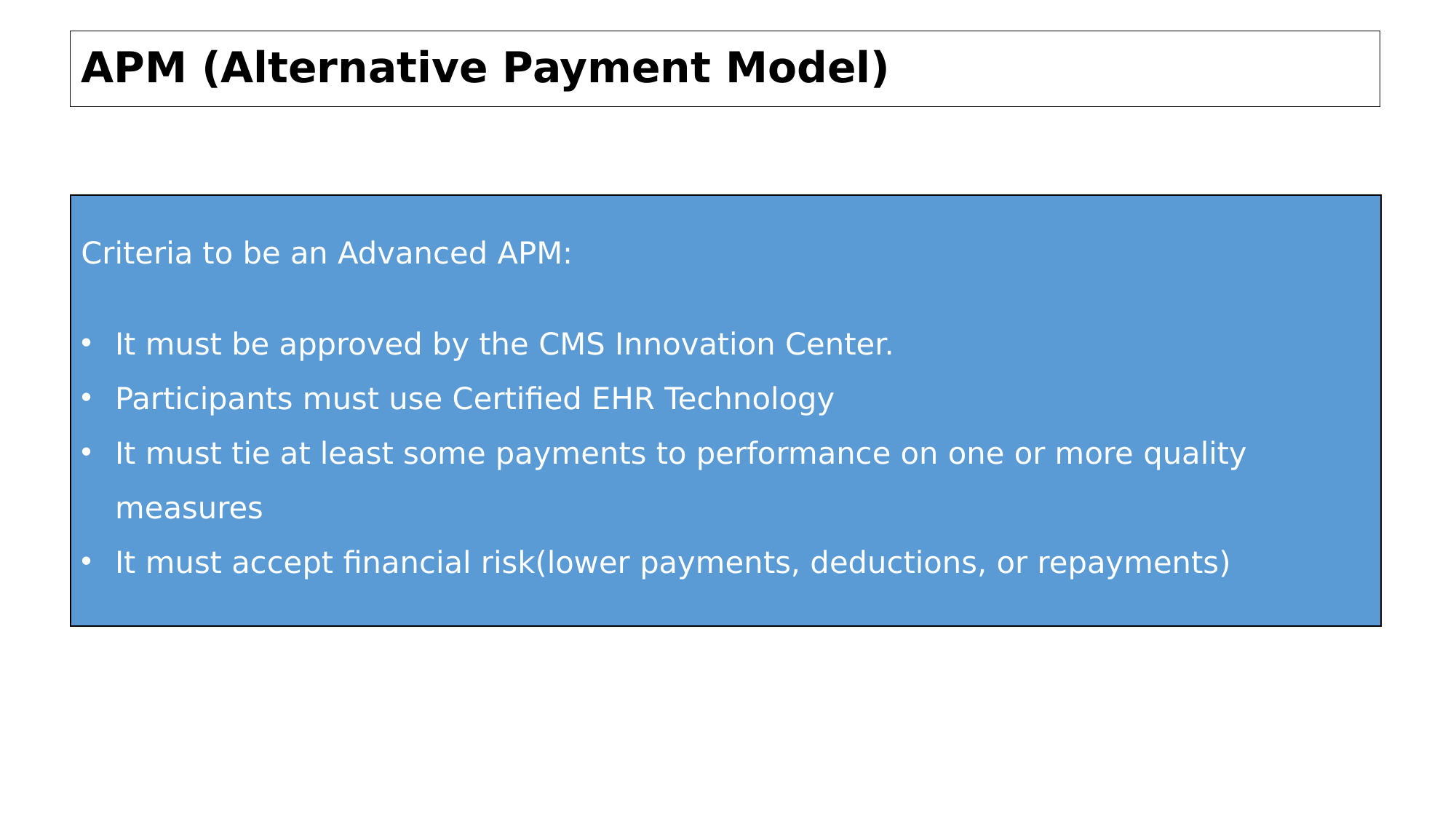

# APM (Alternative Payment Model)

Criteria to be an Advanced APM:

It must be approved by the CMS Innovation Center.
Participants must use Certified EHR Technology
It must tie at least some payments to performance on one or more quality measures
It must accept financial risk(lower payments, deductions, or repayments)